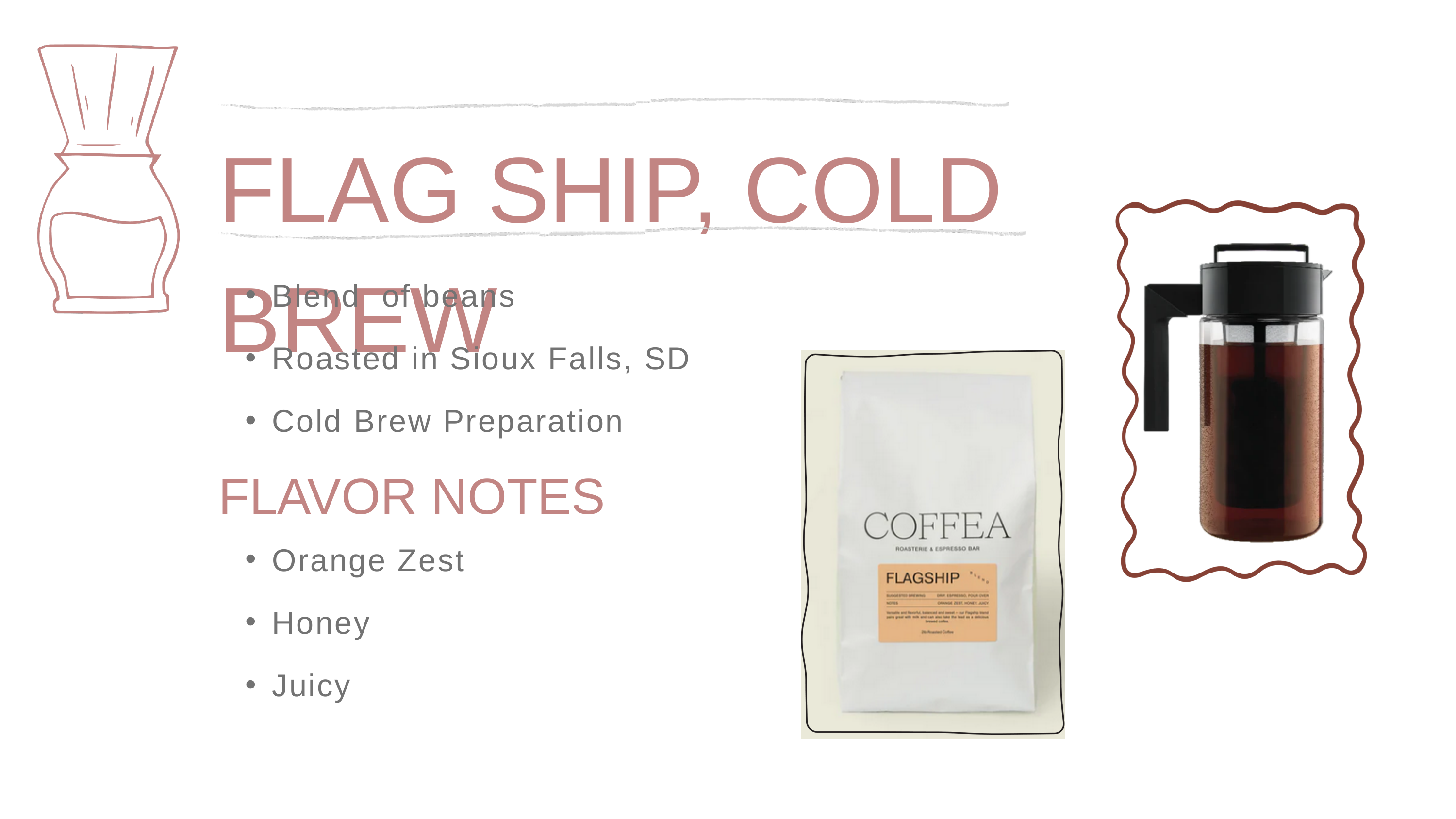

FLAG SHIP, COLD BREW

Blend  of beans
Roasted in Sioux Falls, SD
Cold Brew Preparation

FLAVOR NOTES
Orange Zest
Honey
Juicy